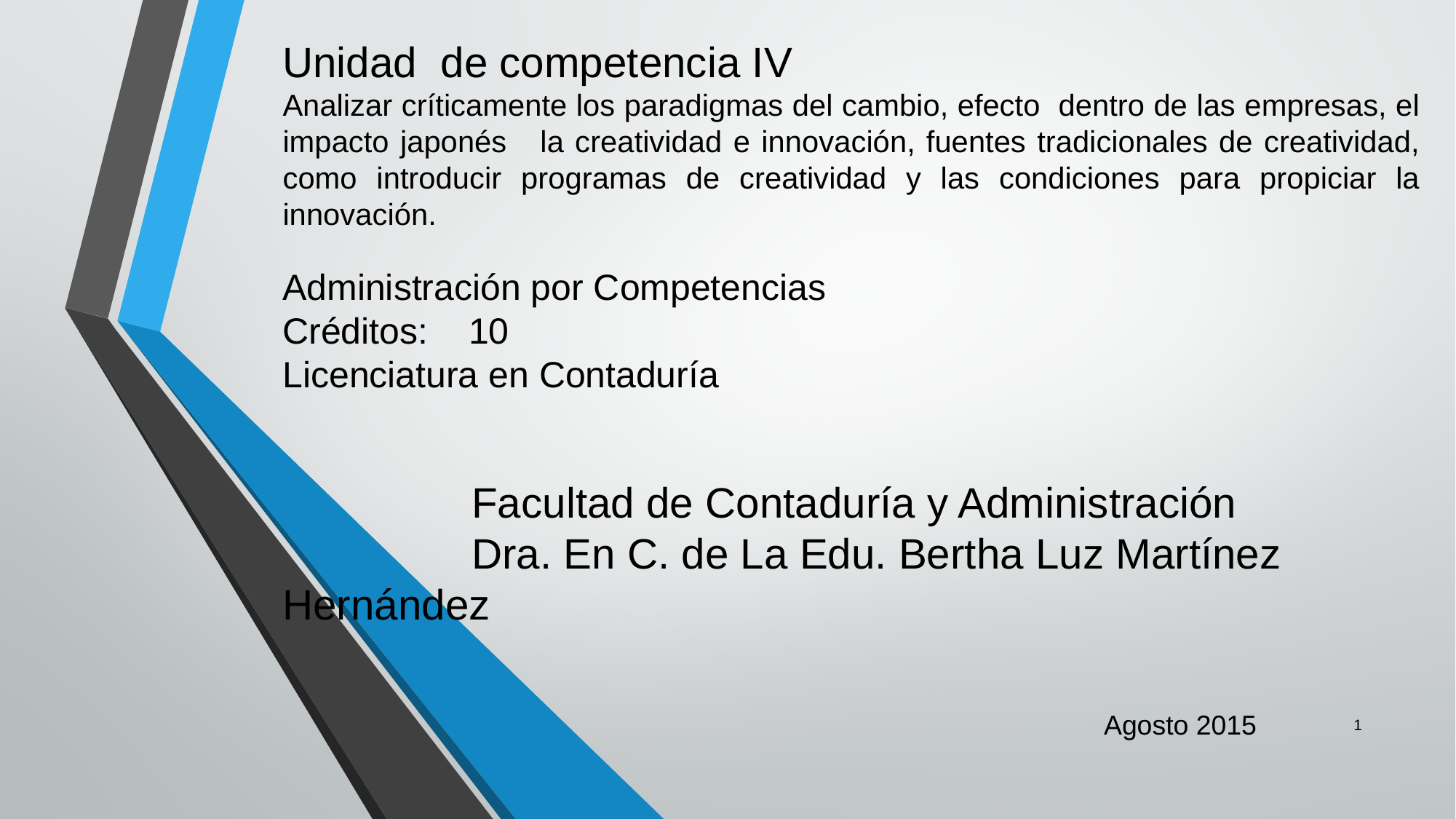

Unidad  de competencia IV
Analizar críticamente los paradigmas del cambio, efecto  dentro de las empresas, el impacto japonés   la creatividad e innovación, fuentes tradicionales de creatividad, como introducir programas de creatividad y las condiciones para propiciar la innovación.
Administración por Competencias
Créditos:    10
Licenciatura en Contaduría

                Facultad de Contaduría y Administración
                Dra. En C. de La Edu. Bertha Luz Martínez Hernández

#
Agosto 2015
1